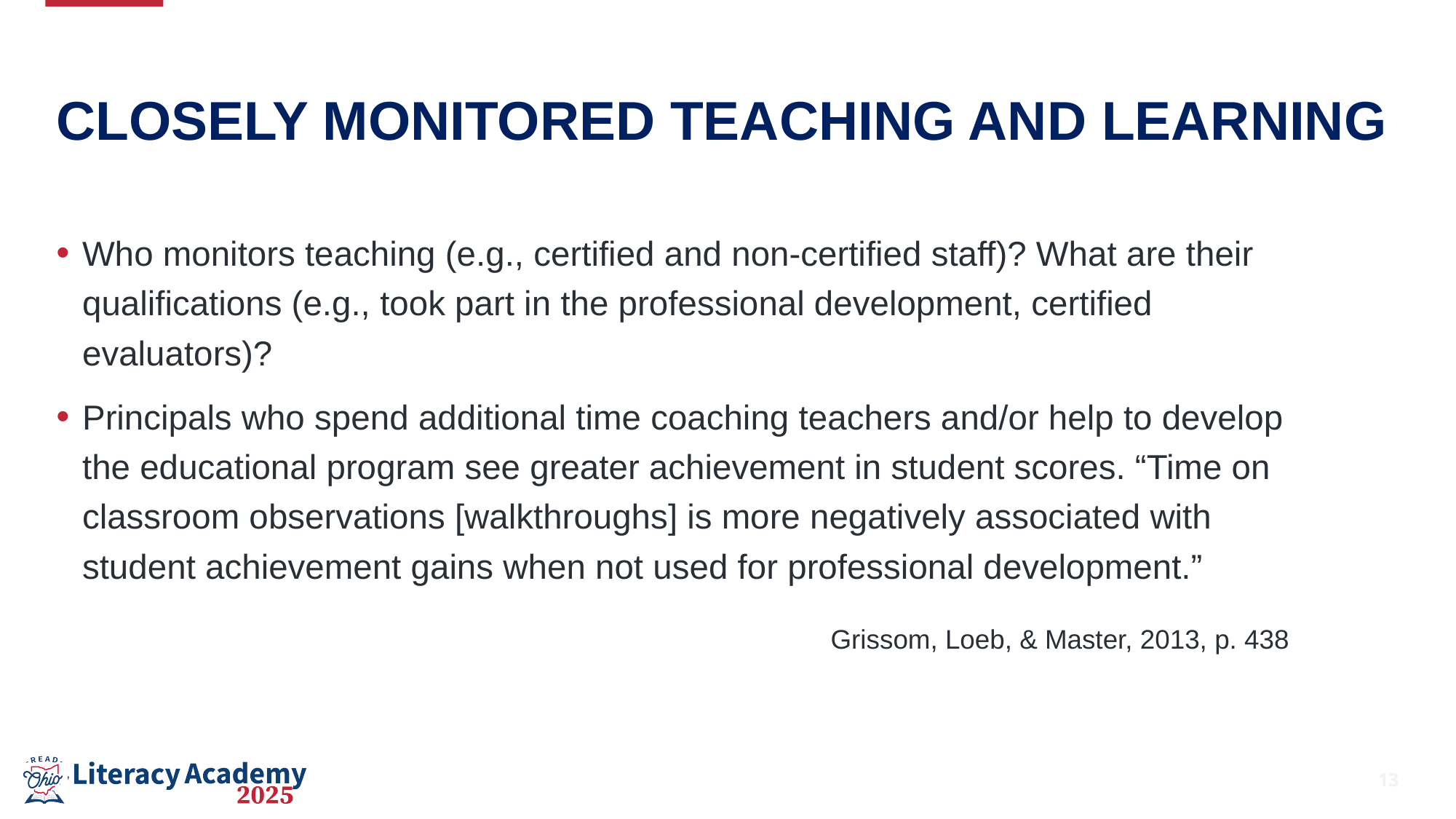

# Closely Monitored Teaching and Learning
Who monitors teaching (e.g., certified and non-certified staff)? What are their qualifications (e.g., took part in the professional development, certified evaluators)?
Principals who spend additional time coaching teachers and/or help to develop the educational program see greater achievement in student scores. “Time on classroom observations [walkthroughs] is more negatively associated with student achievement gains when not used for professional development.”
Grissom, Loeb, & Master, 2013, p. 438

13